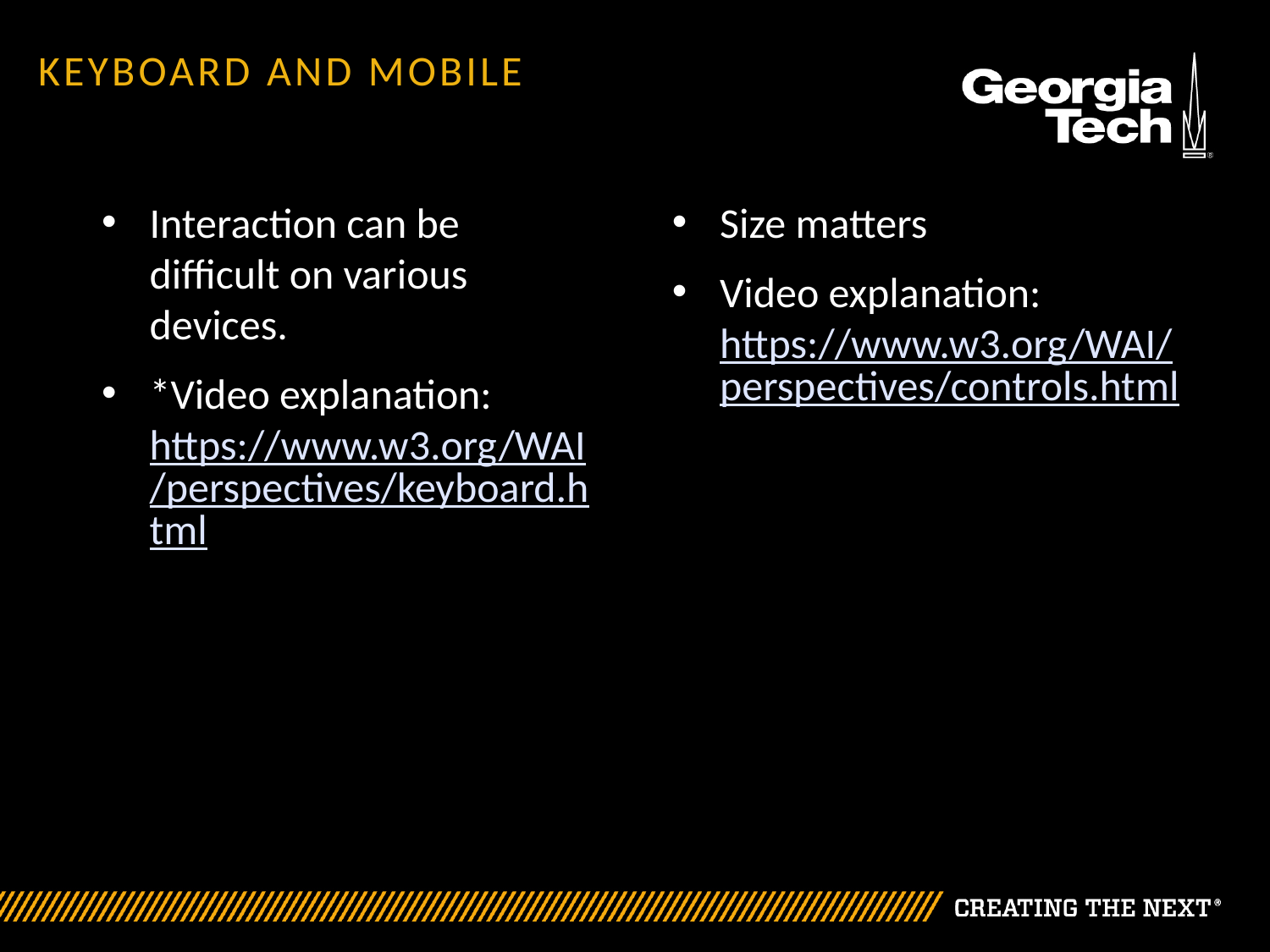

# Keyboard and Mobile
Size matters
Video explanation: https://www.w3.org/WAI/perspectives/controls.html
Interaction can be difficult on various devices.
*Video explanation: https://www.w3.org/WAI/perspectives/keyboard.html